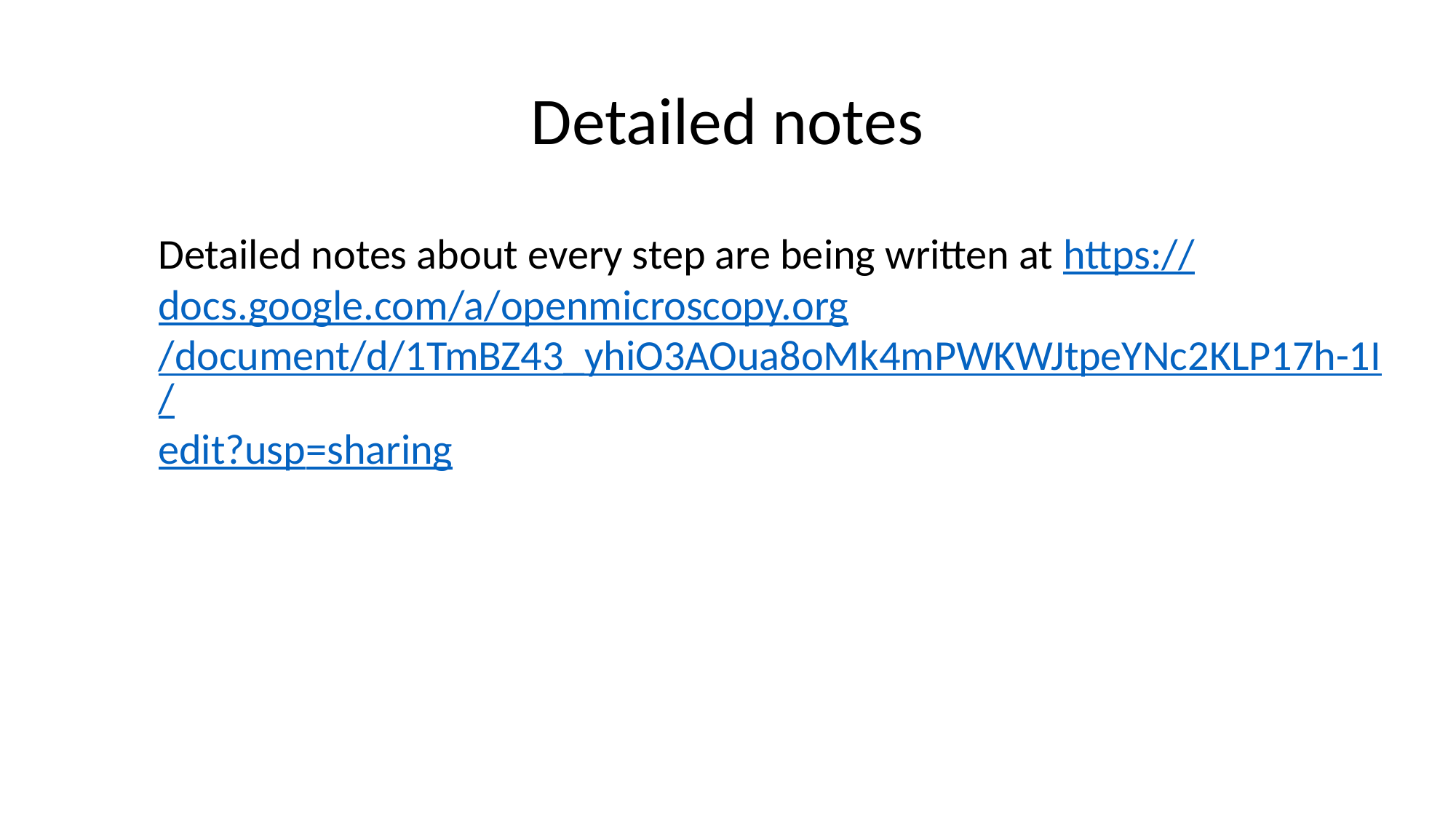

# Detailed notes
Detailed notes about every step are being written at https://docs.google.com/a/openmicroscopy.org/document/d/1TmBZ43_yhiO3AOua8oMk4mPWKWJtpeYNc2KLP17h-1I/edit?usp=sharing